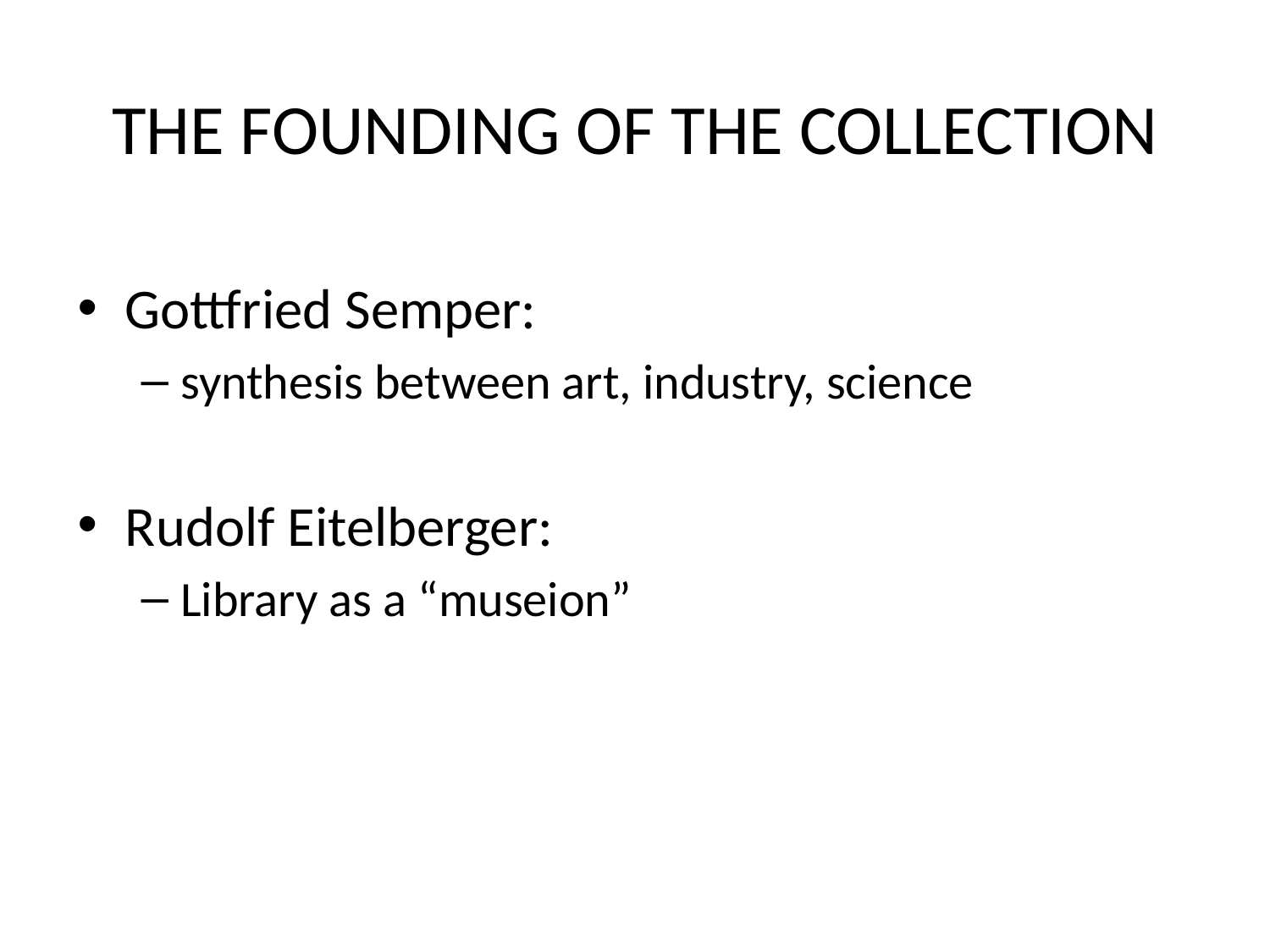

# THE FOUNDING OF THE COLLECTION
Gottfried Semper:
synthesis between art, industry, science

Rudolf Eitelberger:
Library as a “museion”